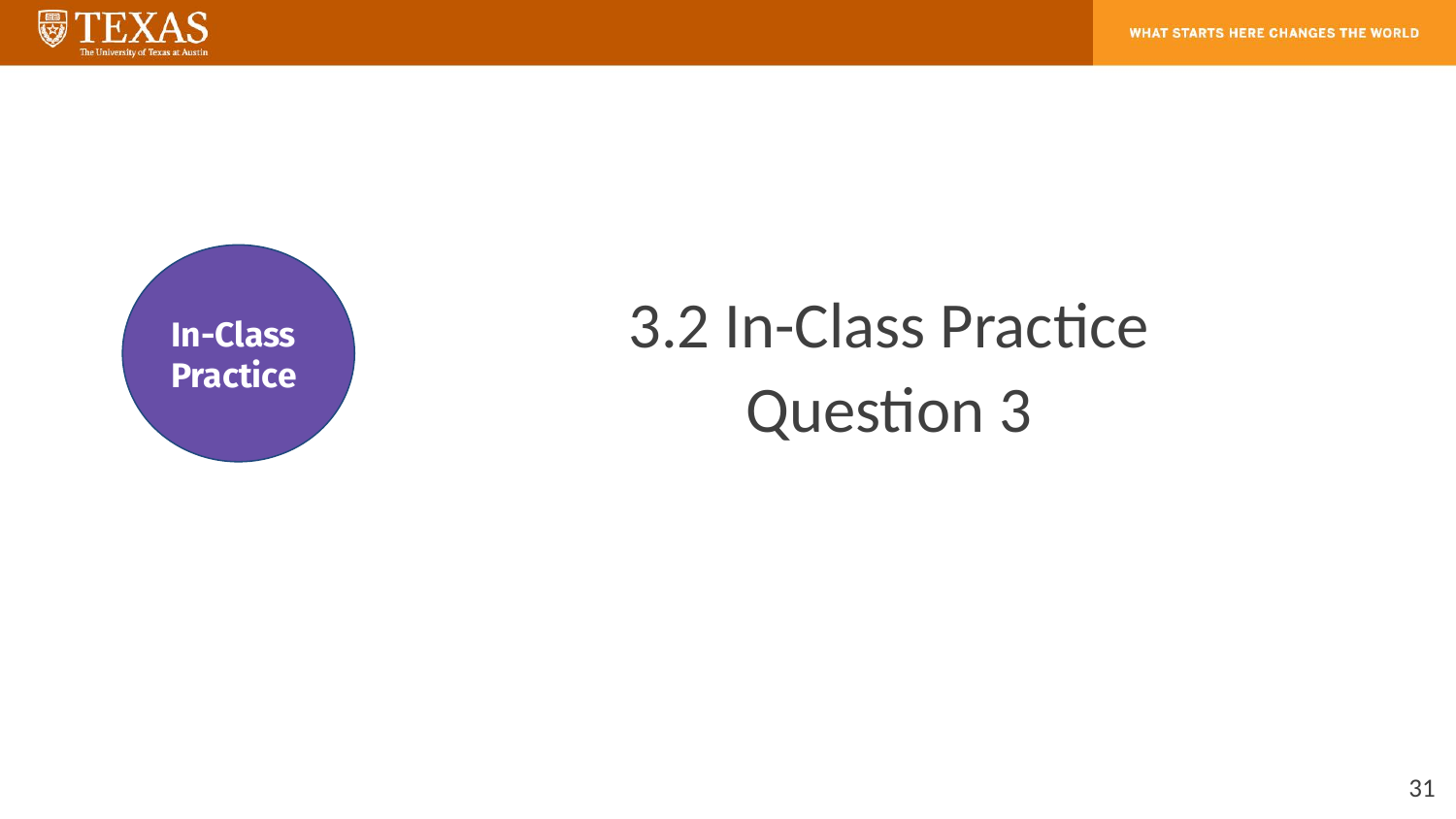

In-Class Practice
3.2 In-Class Practice
Question 3
31